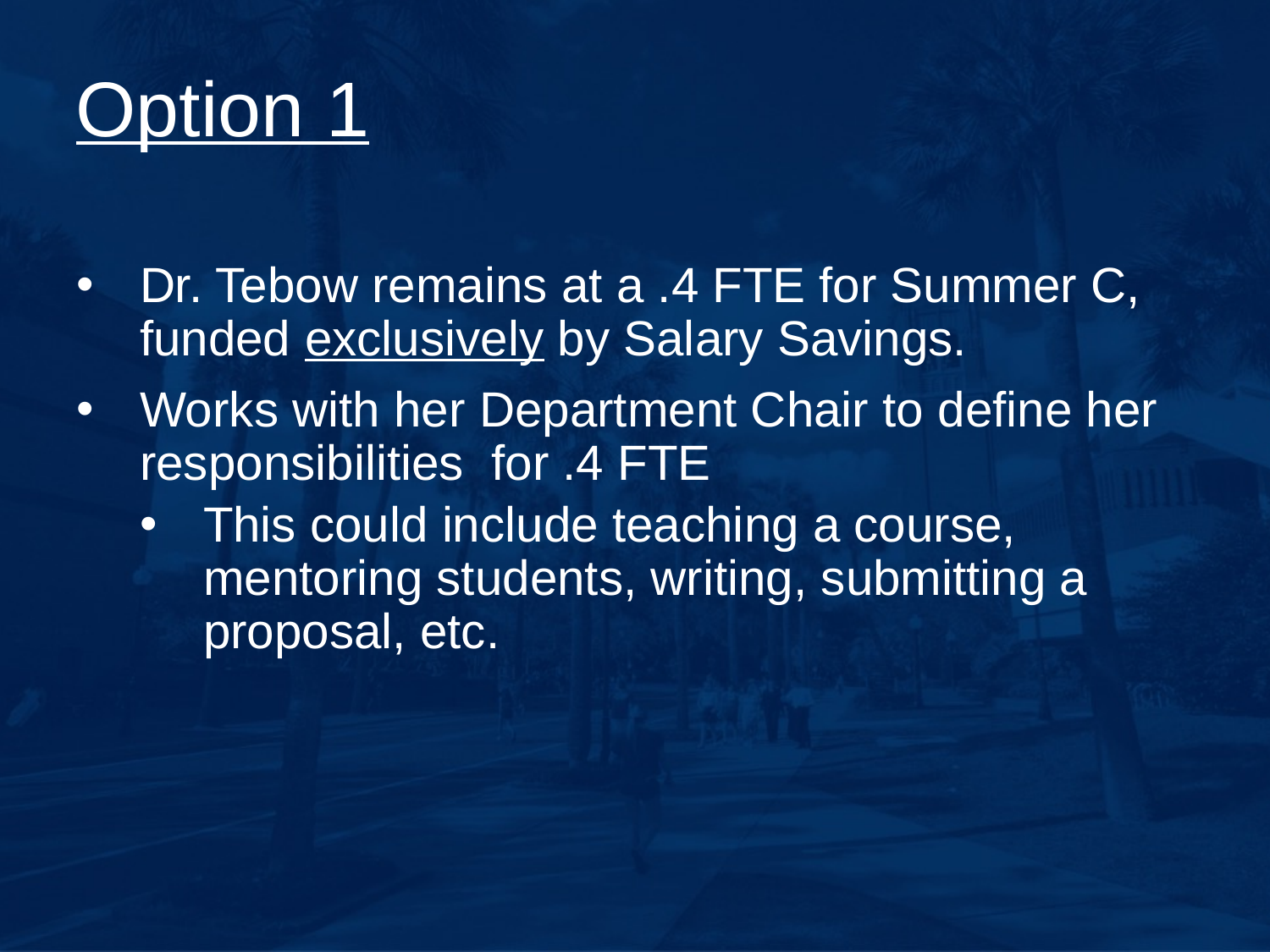

# Option 1
Dr. Tebow remains at a .4 FTE for Summer C, funded exclusively by Salary Savings.
Works with her Department Chair to define her responsibilities  for .4 FTE
This could include teaching a course, mentoring students, writing, submitting a proposal, etc.